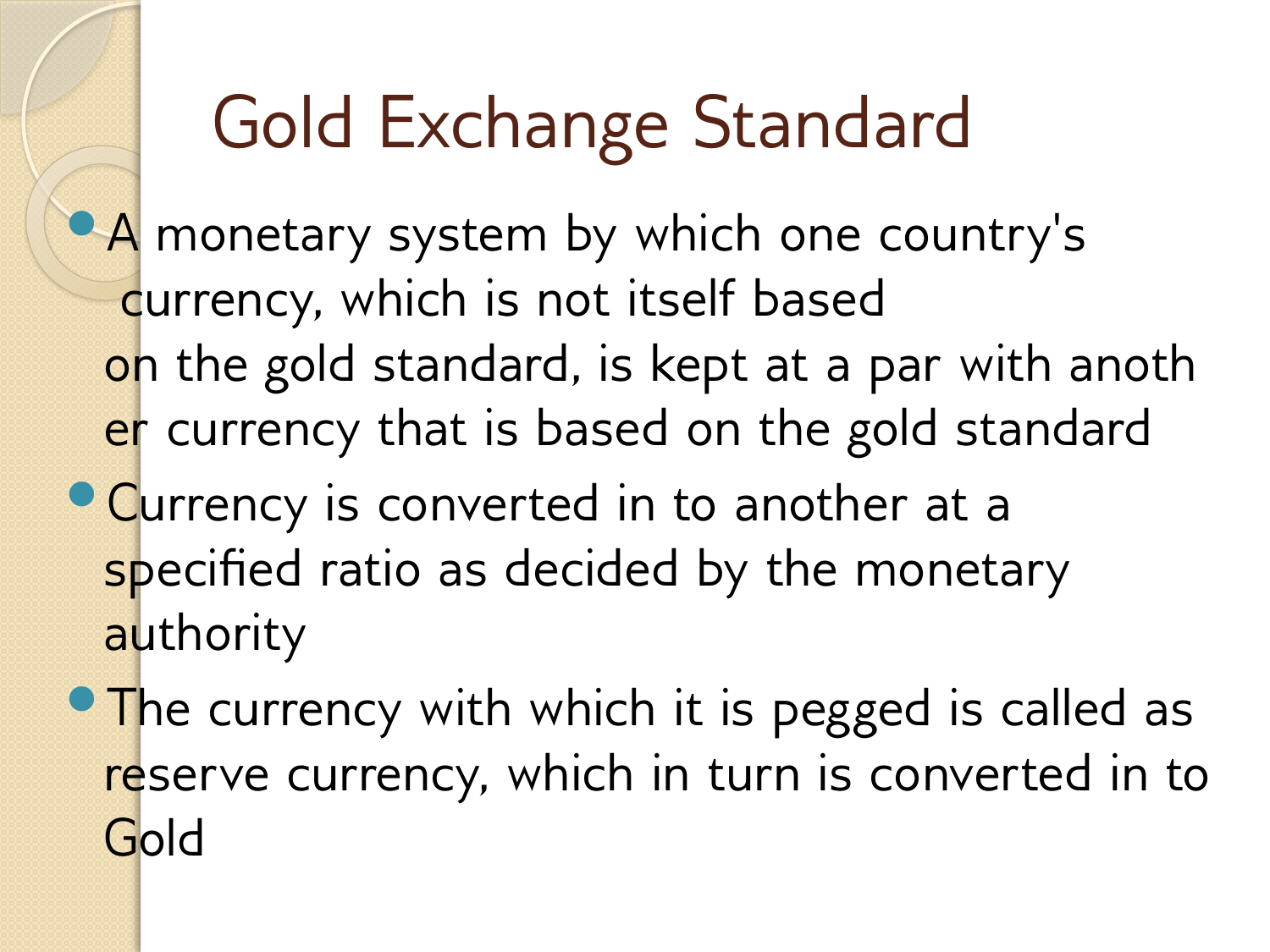

# Gold Exchange Standard
A monetary system by which one country's         currency, which is not itself based on the gold standard, is kept at a par with another currency that is based on the gold standard
Currency is converted in to another at a specified ratio as decided by the monetary authority
The currency with which it is pegged is called as reserve currency, which in turn is converted in to Gold